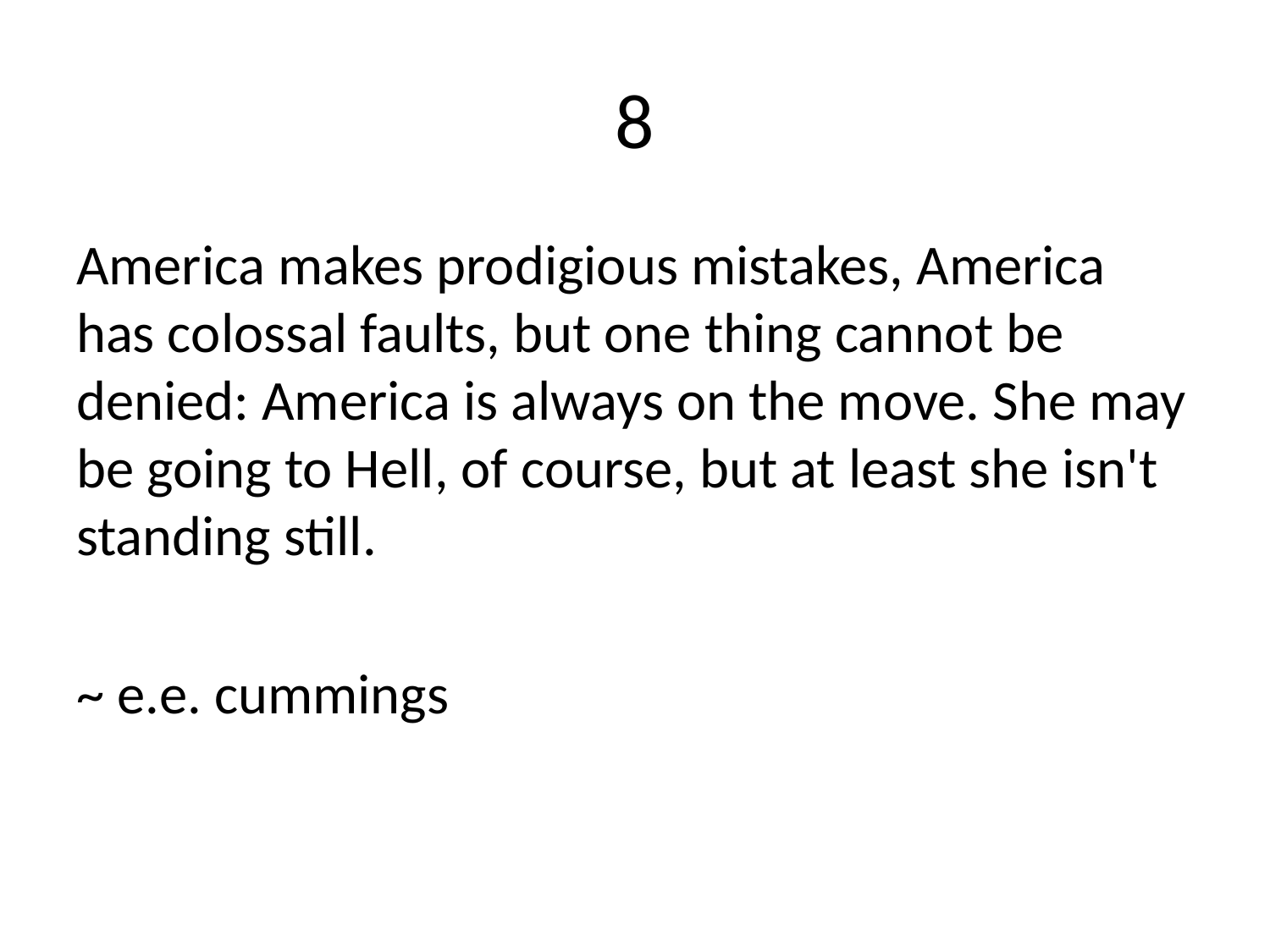

# 8
America makes prodigious mistakes, America has colossal faults, but one thing cannot be denied: America is always on the move. She may be going to Hell, of course, but at least she isn't standing still.

~ e.e. cummings